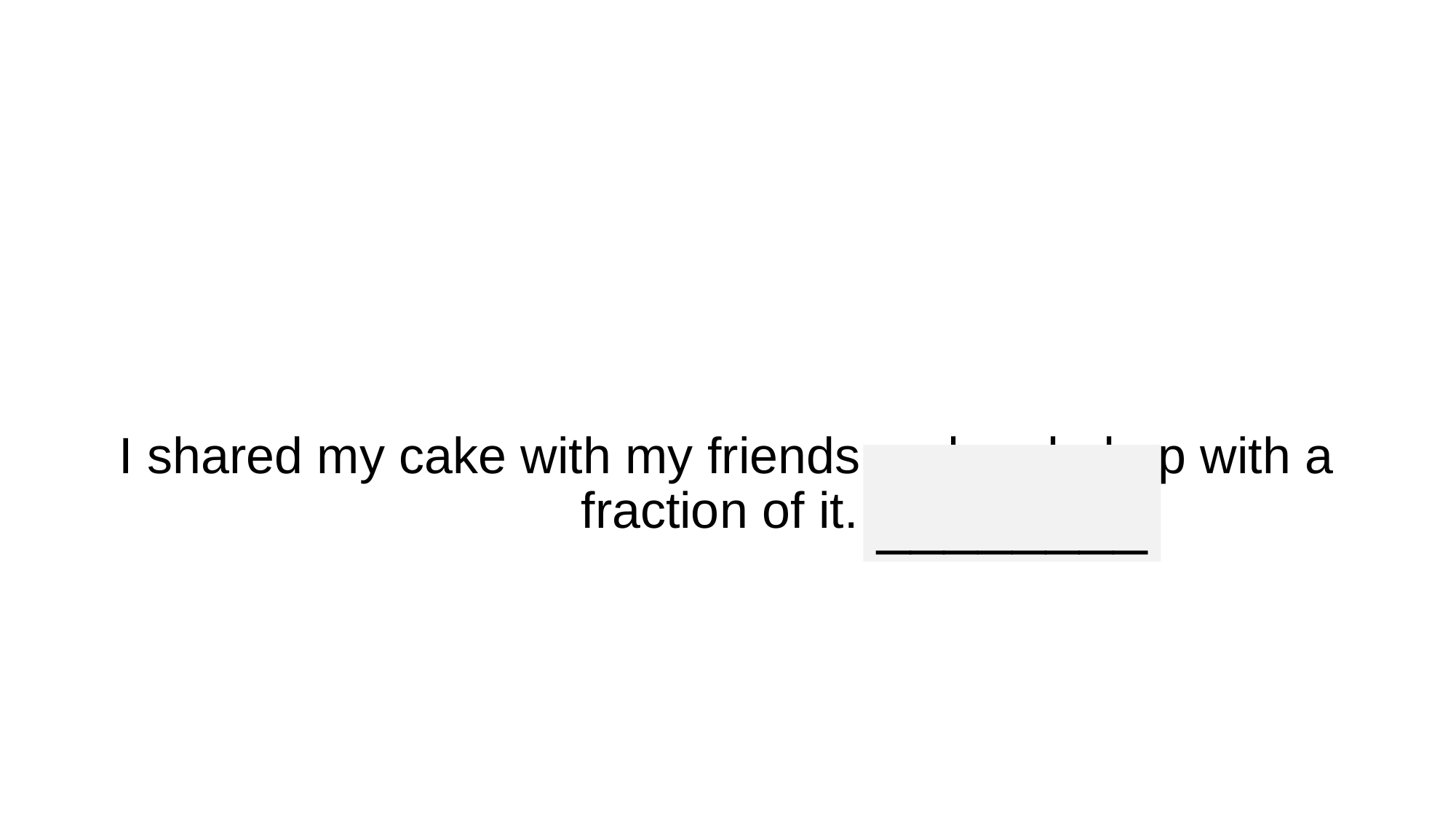

# I shared my cake with my friends and ended up with a fraction of it.
________